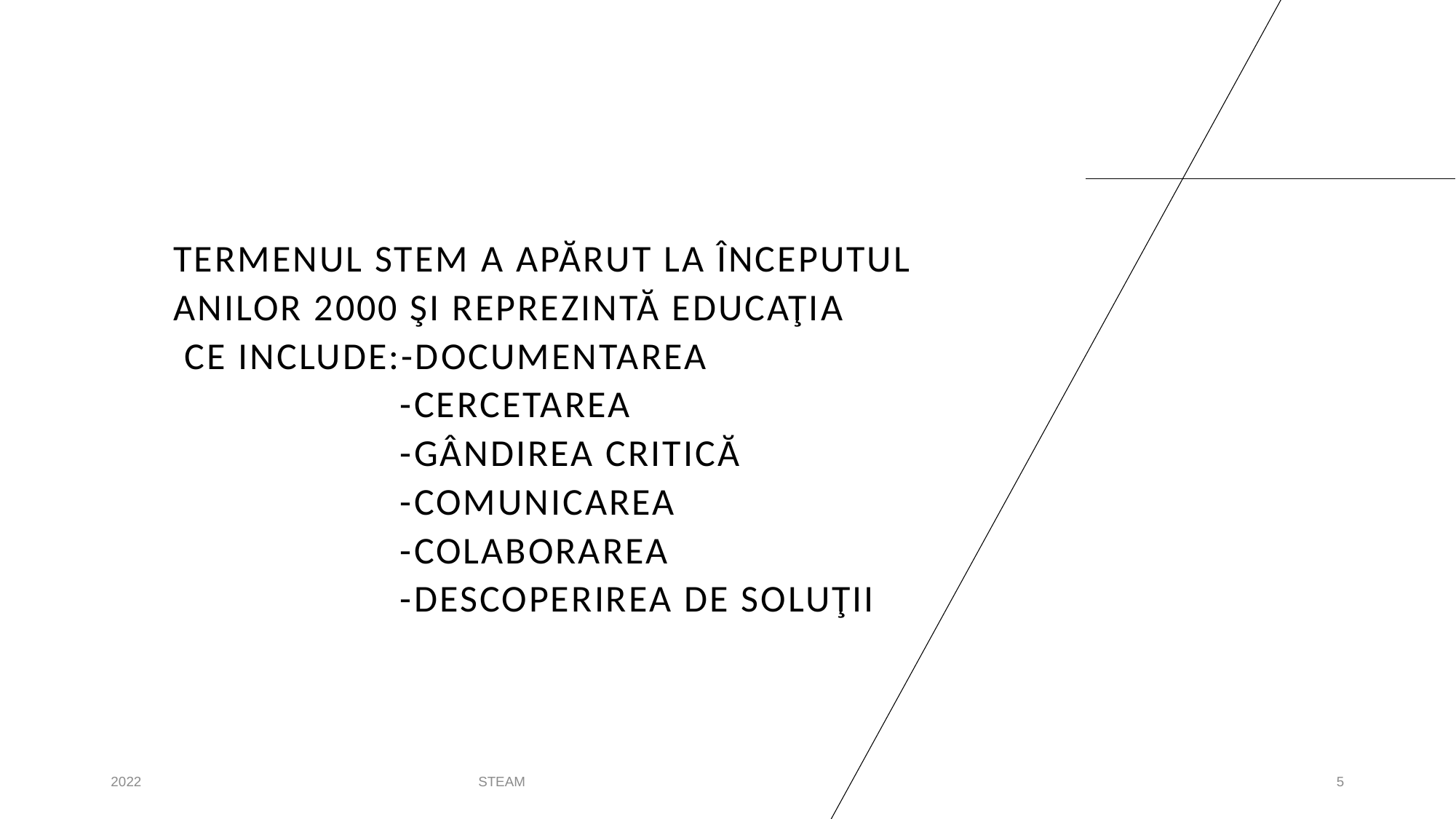

# Termenul STEM a apărut la începutul anilor 2000 şi reprezintă educaţia ce include:-documentarea -cercetarea -gândirea critică -comunicarea -colaborareA -descoperirea de soluţii
2022
STEAM
5